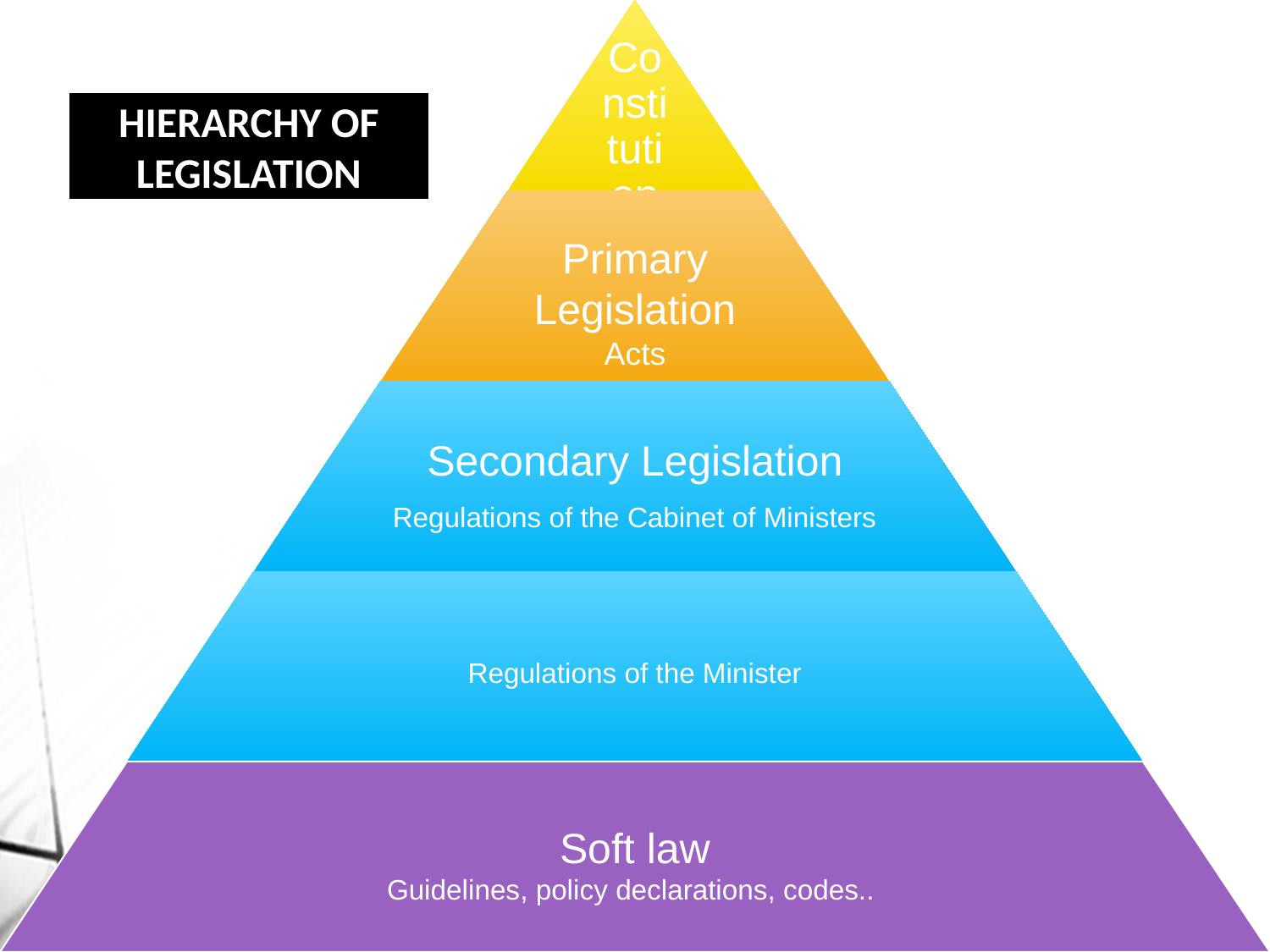

Constitution
Primary Legislation
Acts
Secondary Legislation
Regulations of the Cabinet of Ministers
Regulations of the Minister
Soft law
Guidelines, policy declarations, codes..
Hierarchy of legislation